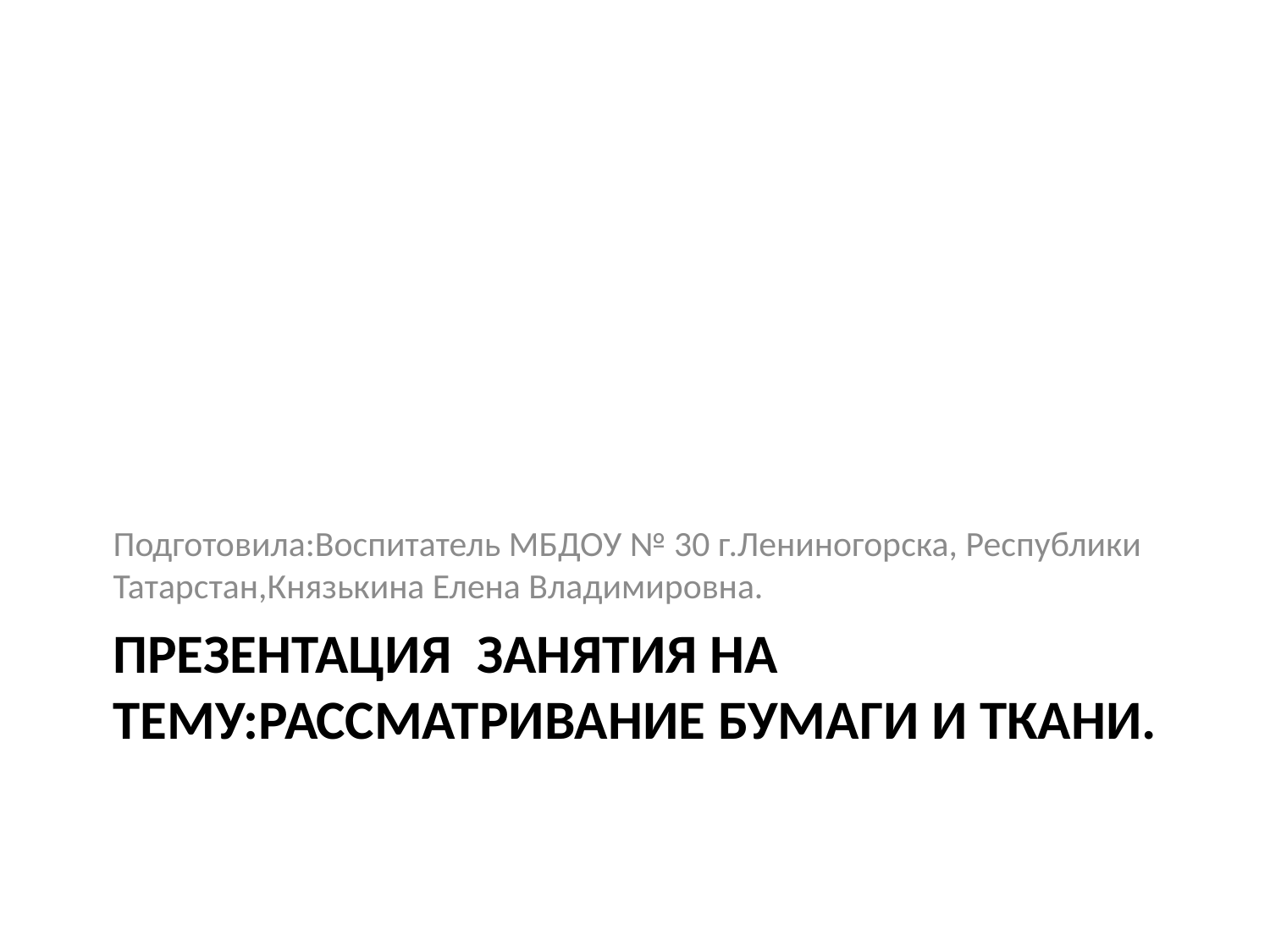

Подготовила:Воспитатель МБДОУ № 30 г.Лениногорска, Республики Татарстан,Князькина Елена Владимировна.
# Презентация  занятия на тему:Рассматривание бумаги и ткани.